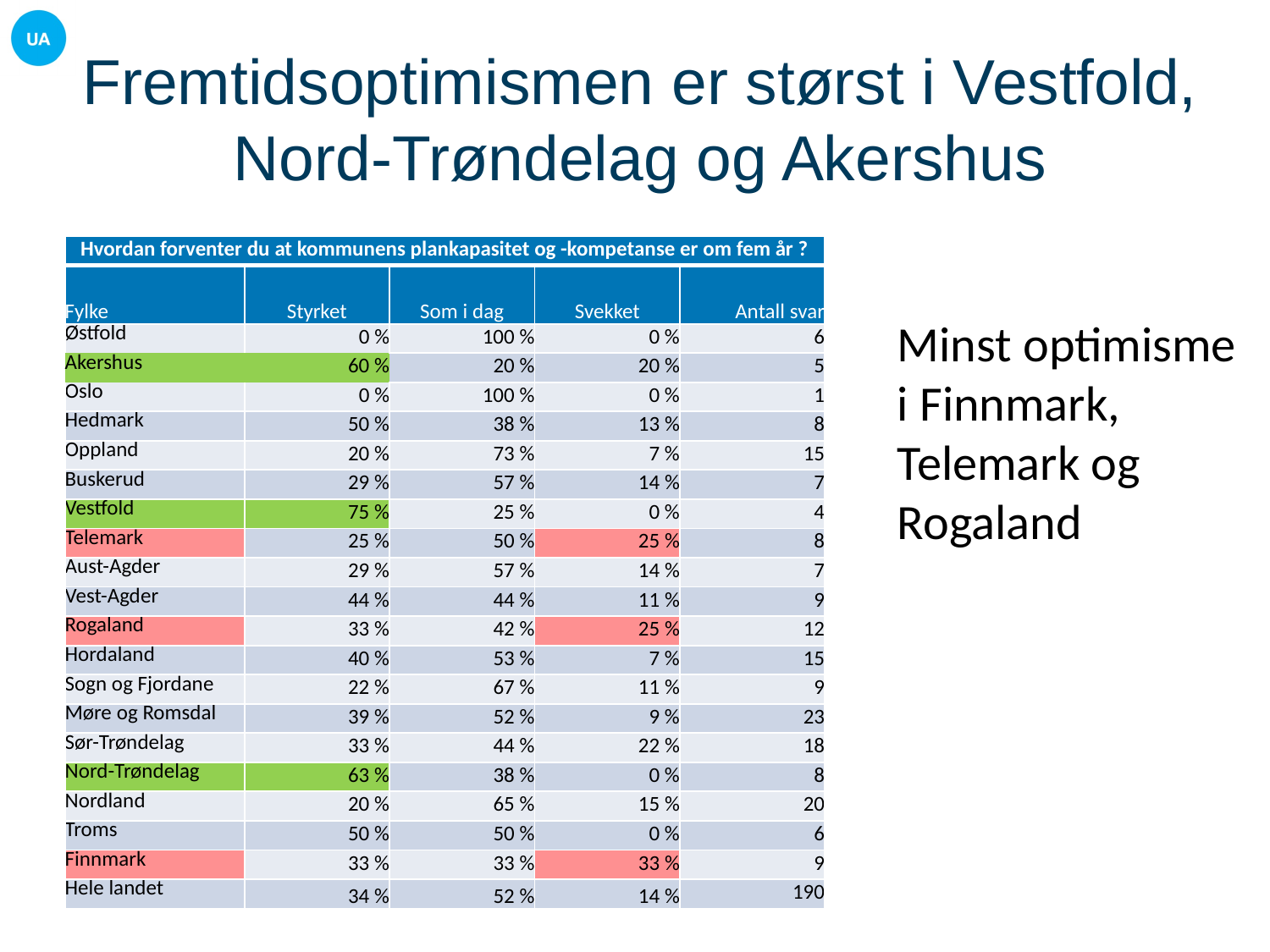

# Fremtidsoptimismen er størst i Vestfold, Nord-Trøndelag og Akershus
| Hvordan forventer du at kommunens plankapasitet og -kompetanse er om fem år ? |  |  |  |  |
| --- | --- | --- | --- | --- |
| Fylke | Styrket | Som i dag | Svekket | Antall svar |
| Østfold | 0 % | 100 % | 0 % | 6 |
| Akershus | 60 % | 20 % | 20 % | 5 |
| Oslo | 0 % | 100 % | 0 % | 1 |
| Hedmark | 50 % | 38 % | 13 % | 8 |
| Oppland | 20 % | 73 % | 7 % | 15 |
| Buskerud | 29 % | 57 % | 14 % | 7 |
| Vestfold | 75 % | 25 % | 0 % | 4 |
| Telemark | 25 % | 50 % | 25 % | 8 |
| Aust-Agder | 29 % | 57 % | 14 % | 7 |
| Vest-Agder | 44 % | 44 % | 11 % | 9 |
| Rogaland | 33 % | 42 % | 25 % | 12 |
| Hordaland | 40 % | 53 % | 7 % | 15 |
| Sogn og Fjordane | 22 % | 67 % | 11 % | 9 |
| Møre og Romsdal | 39 % | 52 % | 9 % | 23 |
| Sør-Trøndelag | 33 % | 44 % | 22 % | 18 |
| Nord-Trøndelag | 63 % | 38 % | 0 % | 8 |
| Nordland | 20 % | 65 % | 15 % | 20 |
| Troms | 50 % | 50 % | 0 % | 6 |
| Finnmark | 33 % | 33 % | 33 % | 9 |
| Hele landet | 34 % | 52 % | 14 % | 190 |
Minst optimisme i Finnmark, Telemark og Rogaland